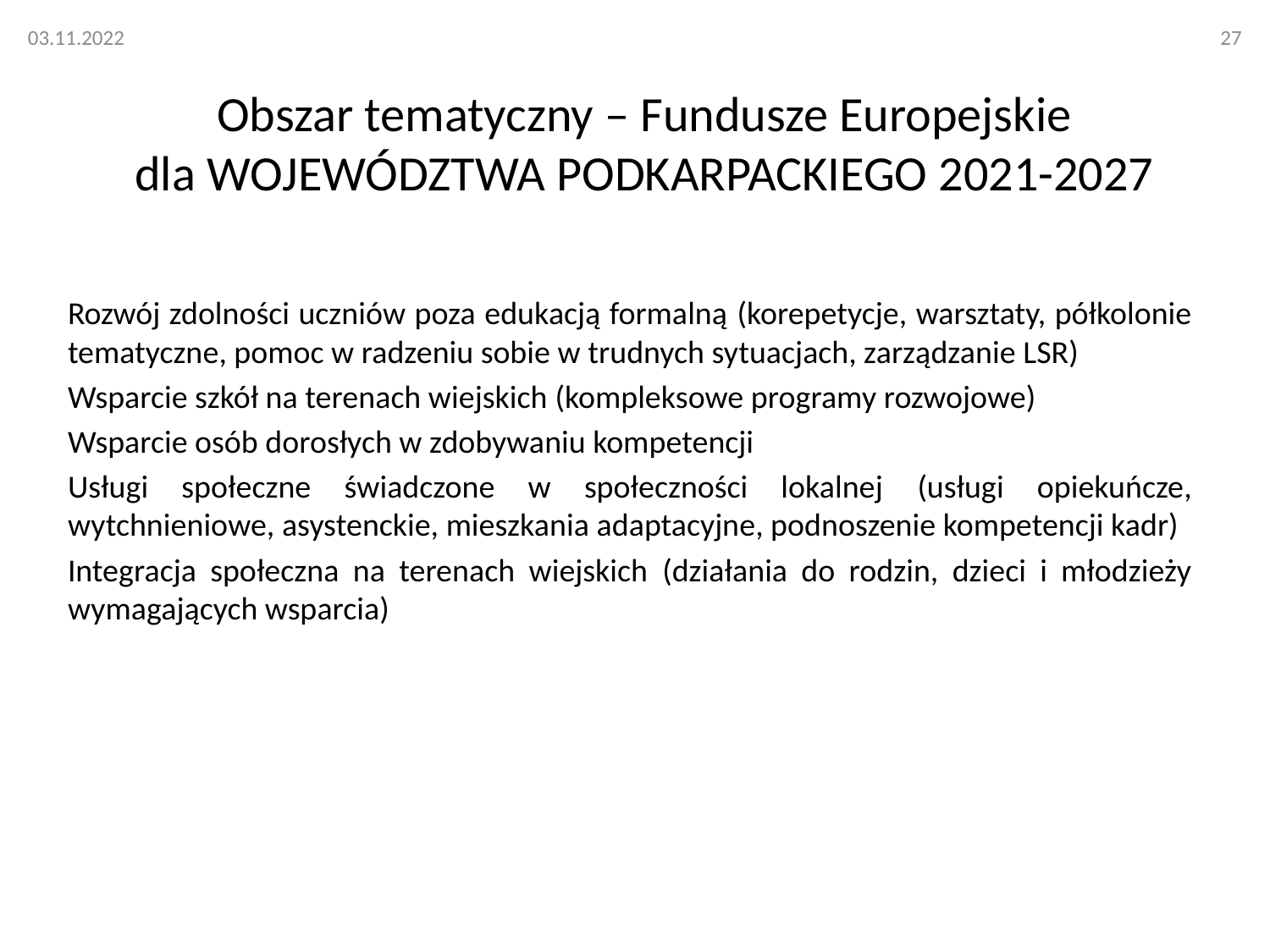

# Obszar tematyczny – Fundusze Europejskie dla WOJEWÓDZTWA PODKARPACKIEGO 2021-2027
Rozwój zdolności uczniów poza edukacją formalną (korepetycje, warsztaty, półkolonie tematyczne, pomoc w radzeniu sobie w trudnych sytuacjach, zarządzanie LSR)
Wsparcie szkół na terenach wiejskich (kompleksowe programy rozwojowe)
Wsparcie osób dorosłych w zdobywaniu kompetencji
Usługi społeczne świadczone w społeczności lokalnej (usługi opiekuńcze, wytchnieniowe, asystenckie, mieszkania adaptacyjne, podnoszenie kompetencji kadr)
Integracja społeczna na terenach wiejskich (działania do rodzin, dzieci i młodzieży wymagających wsparcia)